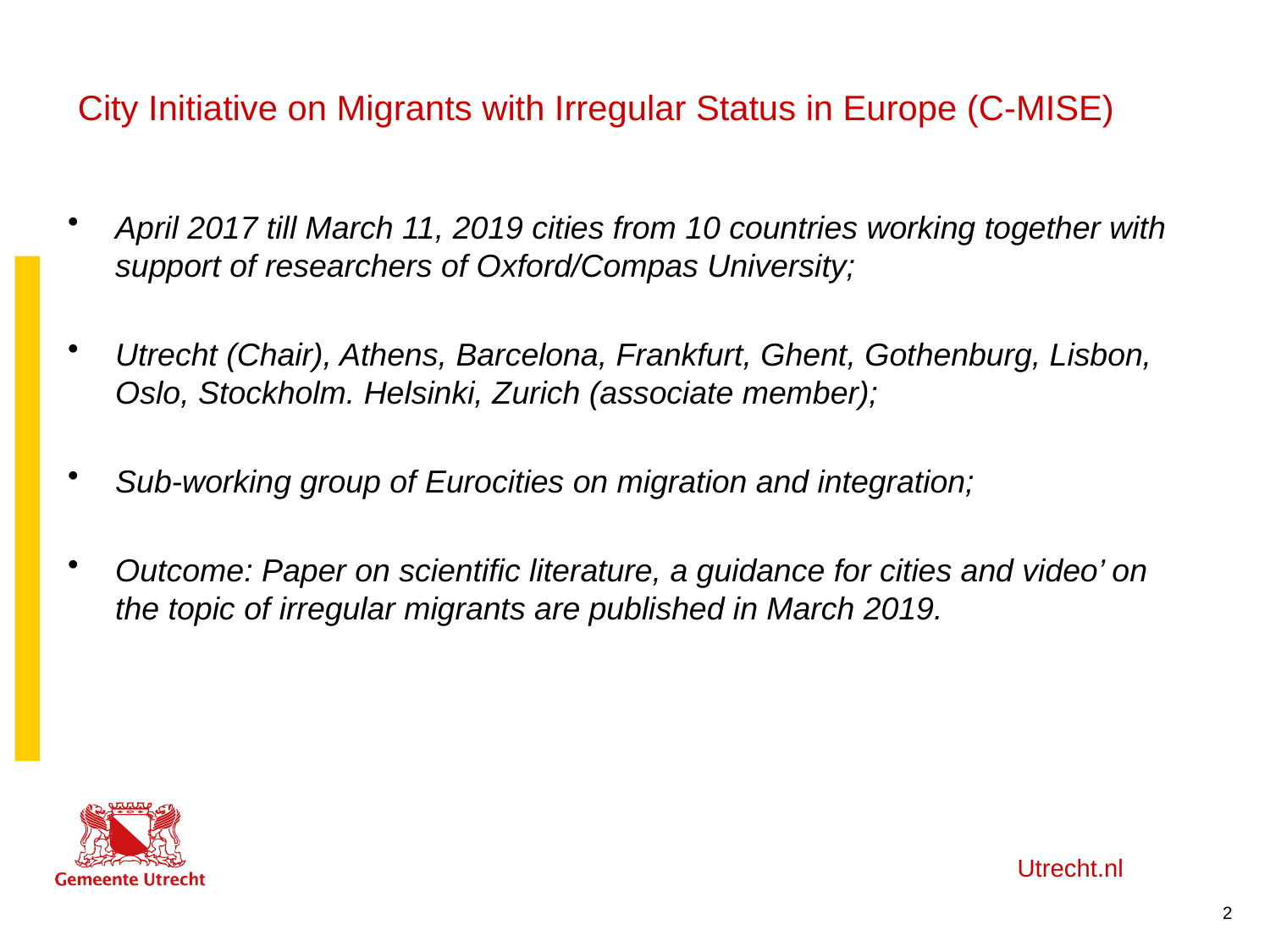

# City Initiative on Migrants with Irregular Status in Europe (C-MISE)

April 2017 till March 11, 2019 cities from 10 countries working together with support of researchers of Oxford/Compas University;

Utrecht (Chair), Athens, Barcelona, Frankfurt, Ghent, Gothenburg, Lisbon, Oslo, Stockholm. Helsinki, Zurich (associate member);

Sub-working group of Eurocities on migration and integration;

Outcome: Paper on scientific literature, a guidance for cities and video’ on the topic of irregular migrants are published in March 2019.
2